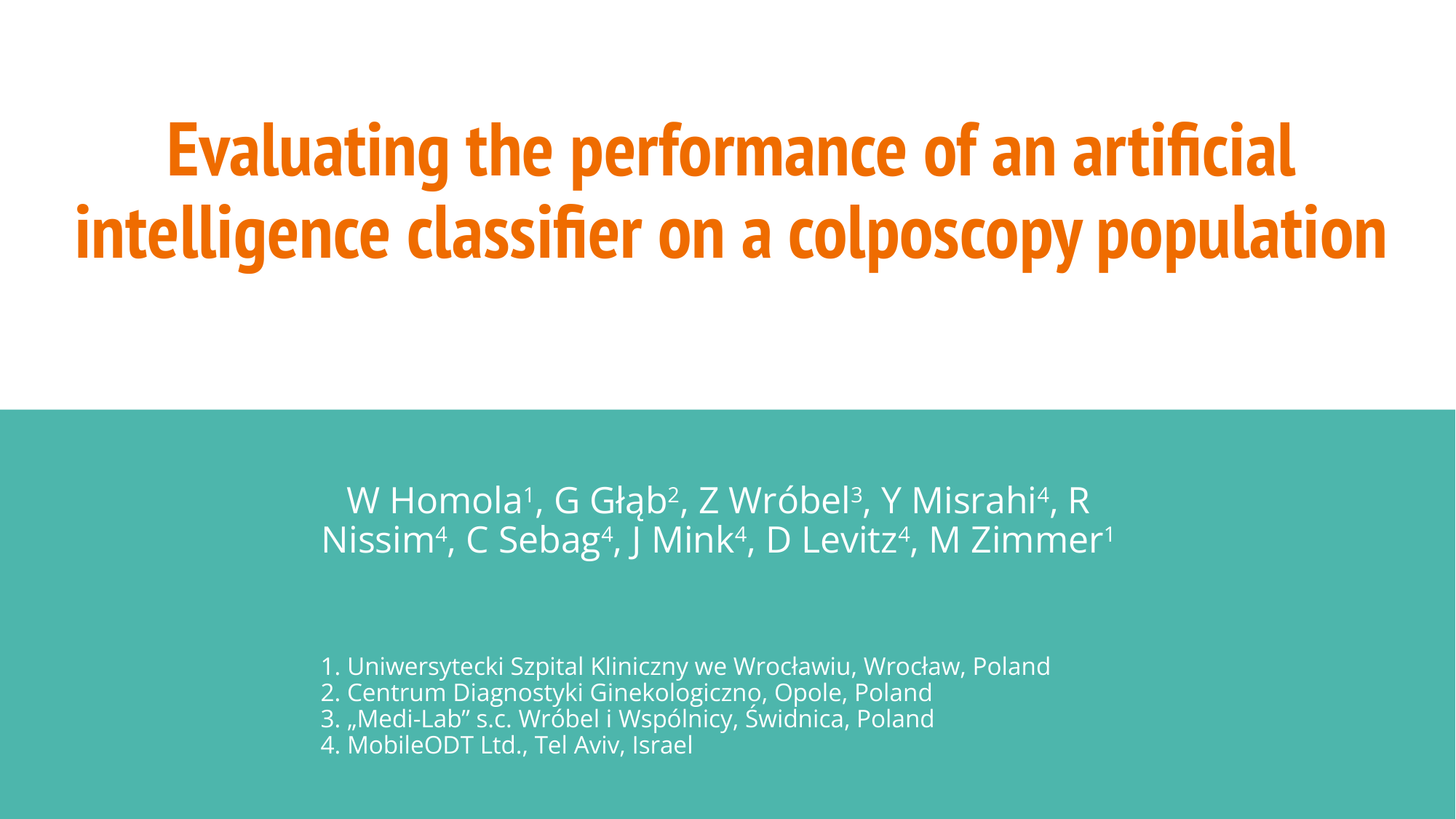

# Evaluating the performance of an artificial intelligence classifier on a colposcopy population
W Homola1, G Głąb2, Z Wróbel3, Y Misrahi4, R Nissim4, C Sebag4, J Mink4, D Levitz4, M Zimmer1

1. Uniwersytecki Szpital Kliniczny we Wrocławiu, Wrocław, Poland
2. Centrum Diagnostyki Ginekologiczno, Opole, Poland
3. „Medi-Lab” s.c. Wróbel i Wspólnicy, Świdnica, Poland
4. MobileODT Ltd., Tel Aviv, Israel